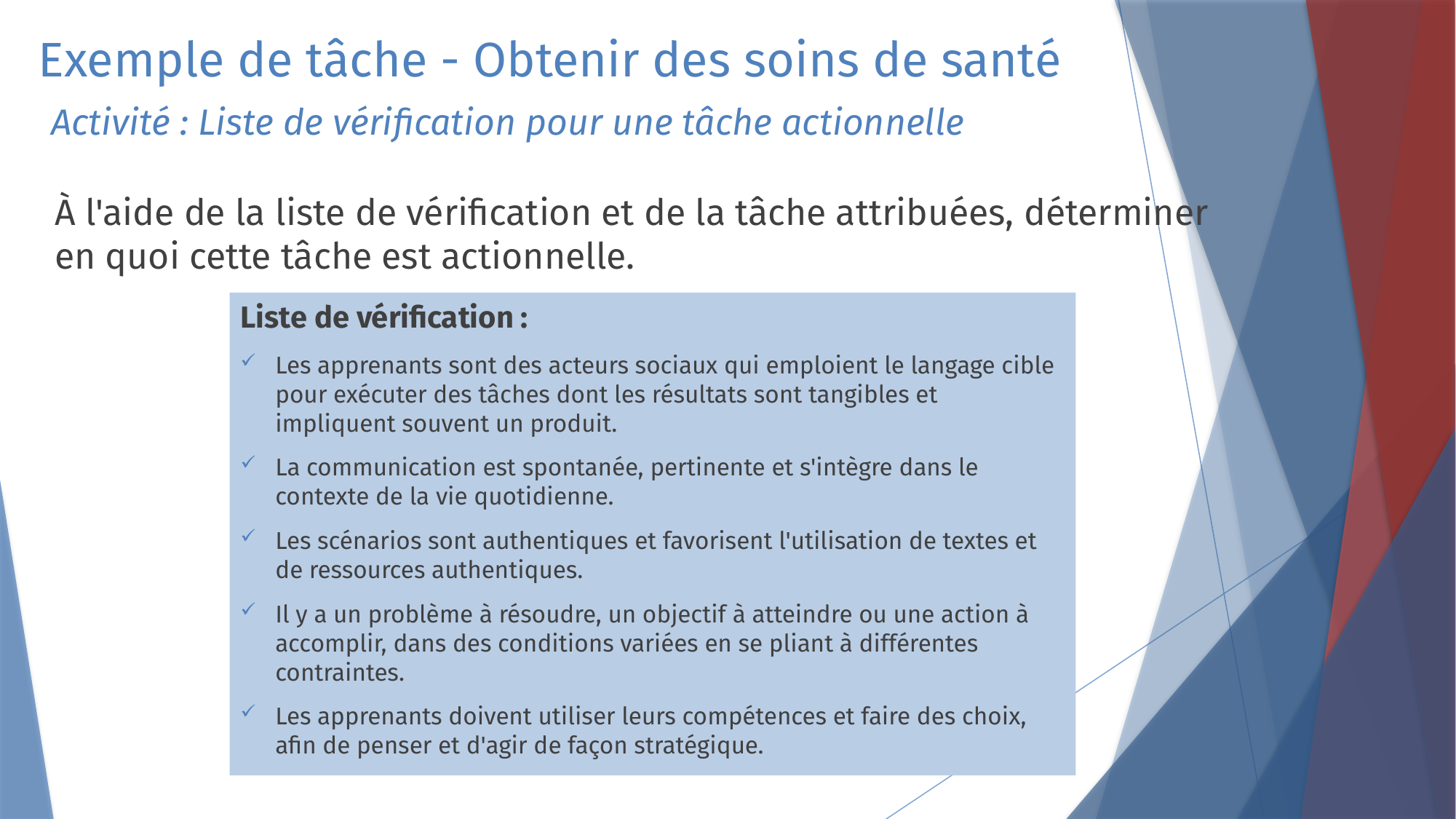

# Exemple de tâche - Obtenir des soins de santé Activité : Liste de vérification pour une tâche actionnelle
À l'aide de la liste de vérification et de la tâche attribuées, déterminer en quoi cette tâche est actionnelle.
Liste de vérification :
Les apprenants sont des acteurs sociaux qui emploient le langage cible pour exécuter des tâches dont les résultats sont tangibles et impliquent souvent un produit.
La communication est spontanée, pertinente et s'intègre dans le contexte de la vie quotidienne.
Les scénarios sont authentiques et favorisent l'utilisation de textes et de ressources authentiques.
Il y a un problème à résoudre, un objectif à atteindre ou une action à accomplir, dans des conditions variées en se pliant à différentes contraintes.
Les apprenants doivent utiliser leurs compétences et faire des choix, afin de penser et d'agir de façon stratégique.